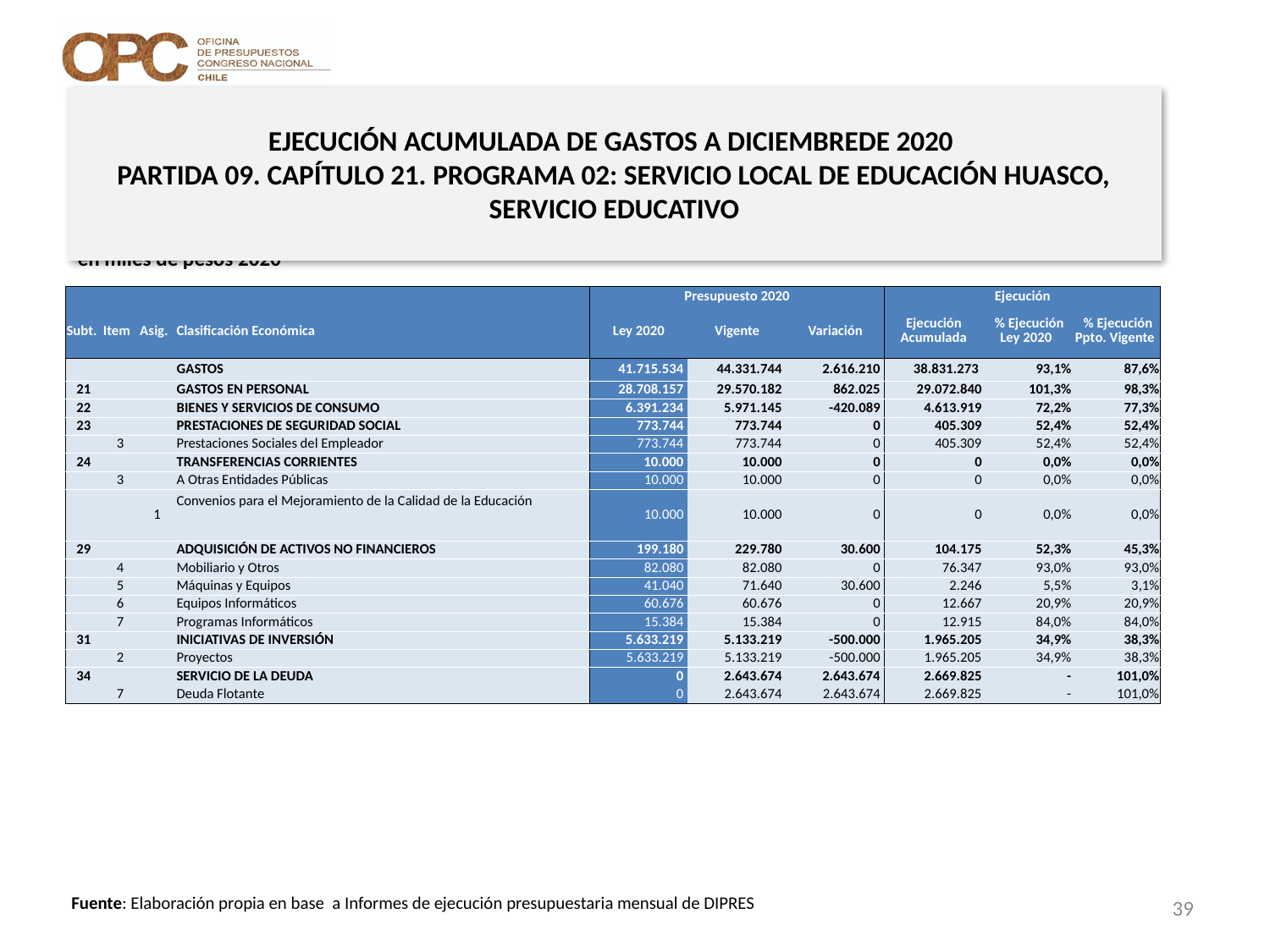

# EJECUCIÓN ACUMULADA DE GASTOS A DICIEMBREDE 2020 PARTIDA 09. CAPÍTULO 21. PROGRAMA 02: SERVICIO LOCAL DE EDUCACIÓN HUASCO, SERVICIO EDUCATIVO
en miles de pesos 2020
|  |  |  |  | Presupuesto 2020 |  |  | Ejecución |  |  |
| --- | --- | --- | --- | --- | --- | --- | --- | --- | --- |
| Subt. | Item | Asig. | Clasificación Económica | Ley 2020 | Vigente | Variación | Ejecución Acumulada | % Ejecución Ley 2020 | % Ejecución Ppto. Vigente |
|  |  |  | GASTOS | 41.715.534 | 44.331.744 | 2.616.210 | 38.831.273 | 93,1% | 87,6% |
| 21 |  |  | GASTOS EN PERSONAL | 28.708.157 | 29.570.182 | 862.025 | 29.072.840 | 101,3% | 98,3% |
| 22 |  |  | BIENES Y SERVICIOS DE CONSUMO | 6.391.234 | 5.971.145 | -420.089 | 4.613.919 | 72,2% | 77,3% |
| 23 |  |  | PRESTACIONES DE SEGURIDAD SOCIAL | 773.744 | 773.744 | 0 | 405.309 | 52,4% | 52,4% |
|  | 3 |  | Prestaciones Sociales del Empleador | 773.744 | 773.744 | 0 | 405.309 | 52,4% | 52,4% |
| 24 |  |  | TRANSFERENCIAS CORRIENTES | 10.000 | 10.000 | 0 | 0 | 0,0% | 0,0% |
|  | 3 |  | A Otras Entidades Públicas | 10.000 | 10.000 | 0 | 0 | 0,0% | 0,0% |
|  |  | 1 | Convenios para el Mejoramiento de la Calidad de la Educación | 10.000 | 10.000 | 0 | 0 | 0,0% | 0,0% |
| 29 |  |  | ADQUISICIÓN DE ACTIVOS NO FINANCIEROS | 199.180 | 229.780 | 30.600 | 104.175 | 52,3% | 45,3% |
|  | 4 |  | Mobiliario y Otros | 82.080 | 82.080 | 0 | 76.347 | 93,0% | 93,0% |
|  | 5 |  | Máquinas y Equipos | 41.040 | 71.640 | 30.600 | 2.246 | 5,5% | 3,1% |
|  | 6 |  | Equipos Informáticos | 60.676 | 60.676 | 0 | 12.667 | 20,9% | 20,9% |
|  | 7 |  | Programas Informáticos | 15.384 | 15.384 | 0 | 12.915 | 84,0% | 84,0% |
| 31 |  |  | INICIATIVAS DE INVERSIÓN | 5.633.219 | 5.133.219 | -500.000 | 1.965.205 | 34,9% | 38,3% |
|  | 2 |  | Proyectos | 5.633.219 | 5.133.219 | -500.000 | 1.965.205 | 34,9% | 38,3% |
| 34 |  |  | SERVICIO DE LA DEUDA | 0 | 2.643.674 | 2.643.674 | 2.669.825 | - | 101,0% |
|  | 7 |  | Deuda Flotante | 0 | 2.643.674 | 2.643.674 | 2.669.825 | - | 101,0% |
39